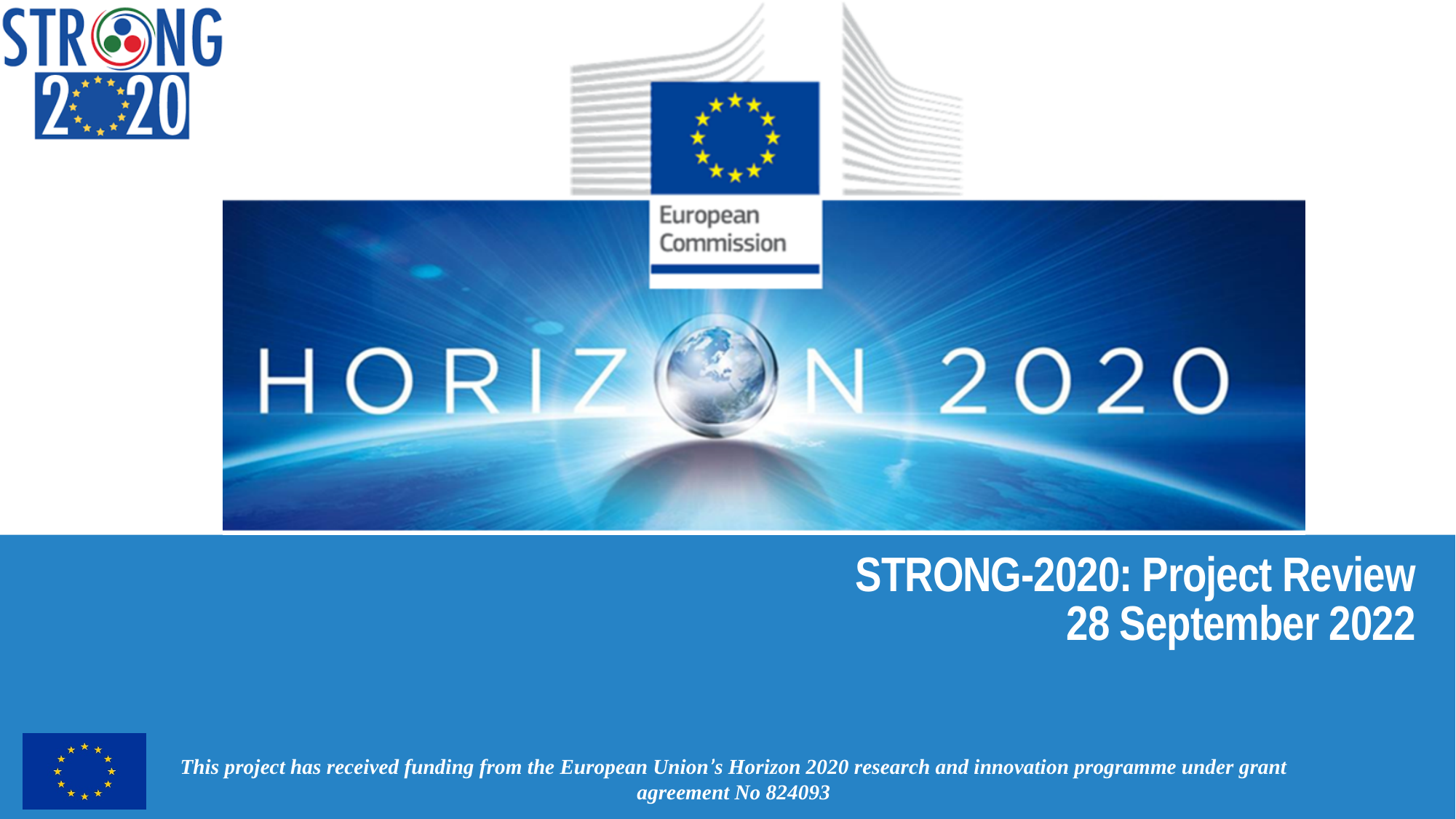

# STRONG-2020: Project Review 28 September 2022